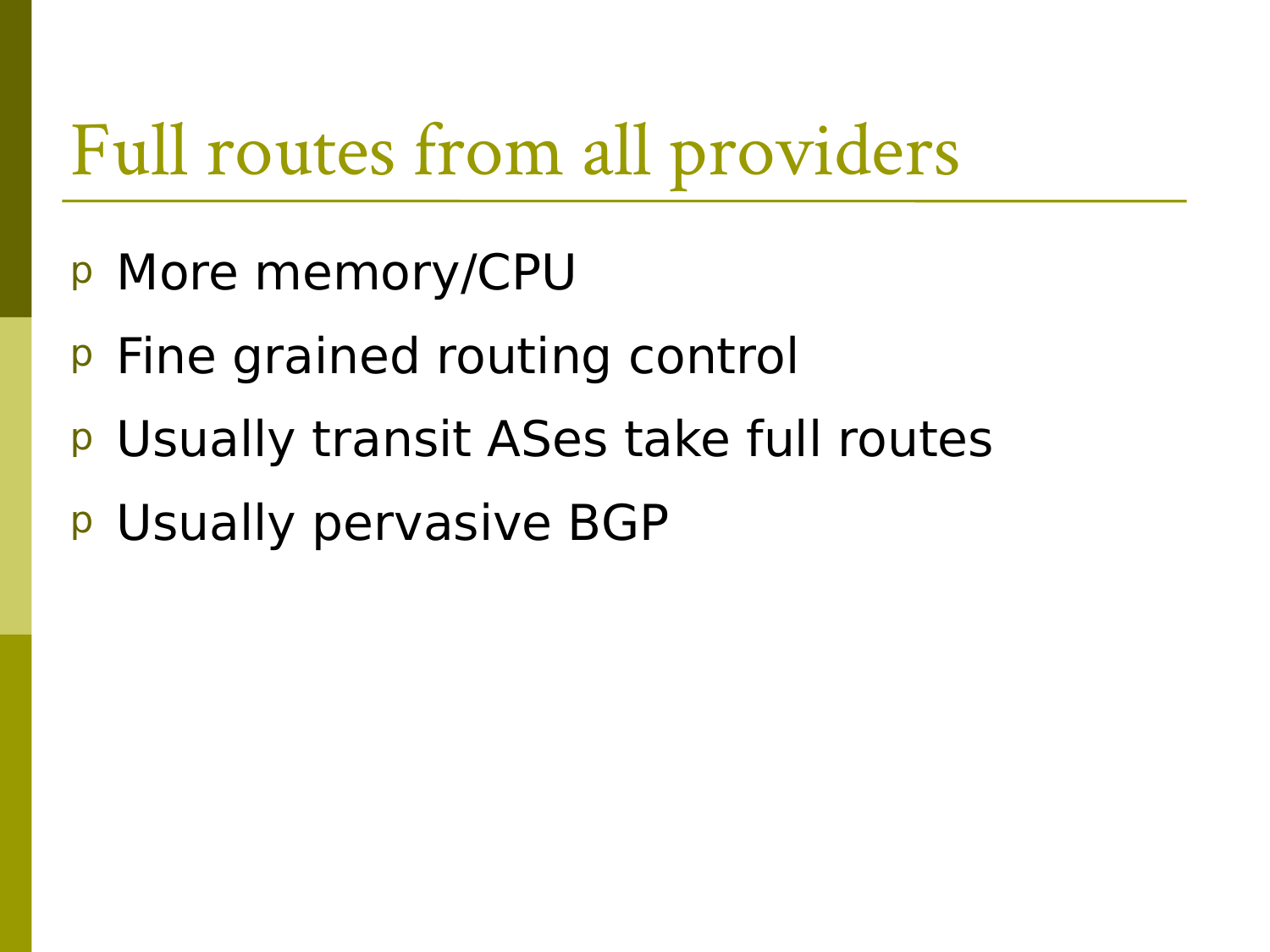

# Full routes from all providers
More memory/CPU
Fine grained routing control
Usually transit ASes take full routes
Usually pervasive BGP